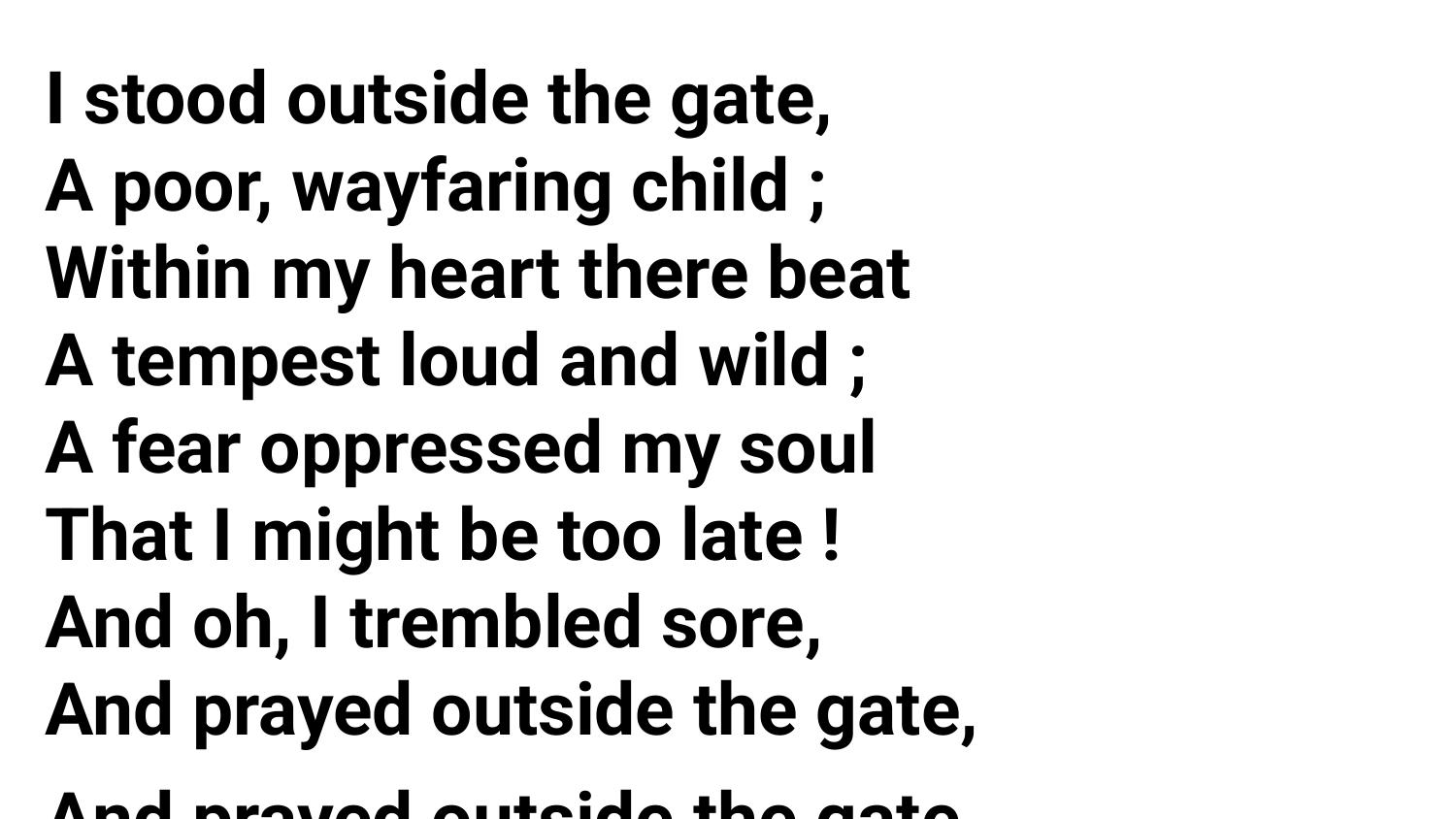

I stood outside the gate,
A poor, wayfaring child ;
Within my heart there beat
A tempest loud and wild ;
A fear oppressed my soul
That I might be too late !
And oh, I trembled sore,
And prayed outside the gate,
And prayed outside the gate.